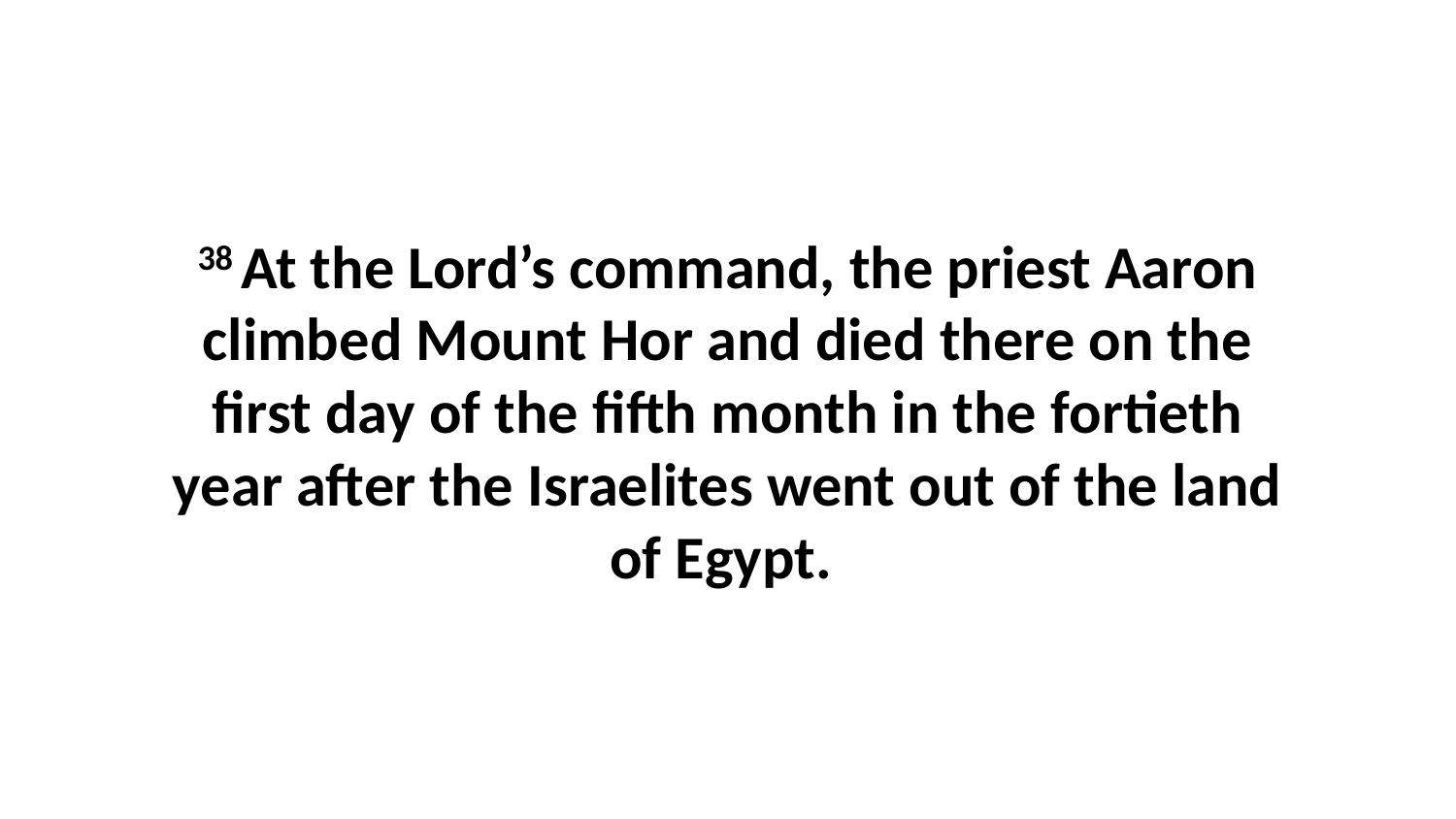

38 At the Lord’s command, the priest Aaron climbed Mount Hor and died there on the first day of the fifth month in the fortieth year after the Israelites went out of the land of Egypt.